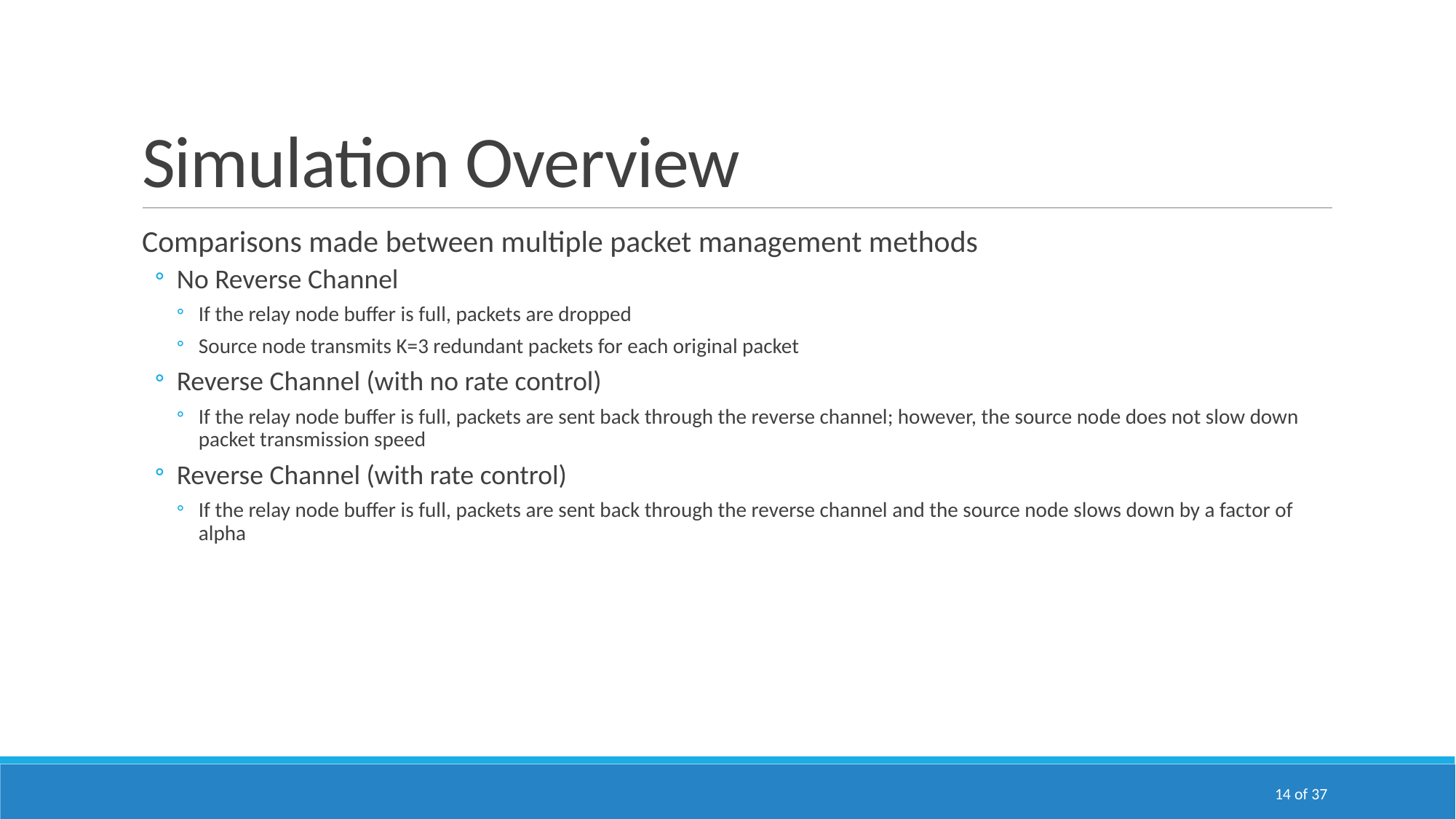

# Simulation Overview
Comparisons made between multiple packet management methods
No Reverse Channel
If the relay node buffer is full, packets are dropped
Source node transmits K=3 redundant packets for each original packet
Reverse Channel (with no rate control)
If the relay node buffer is full, packets are sent back through the reverse channel; however, the source node does not slow down packet transmission speed
Reverse Channel (with rate control)
If the relay node buffer is full, packets are sent back through the reverse channel and the source node slows down by a factor of alpha

14 of 37